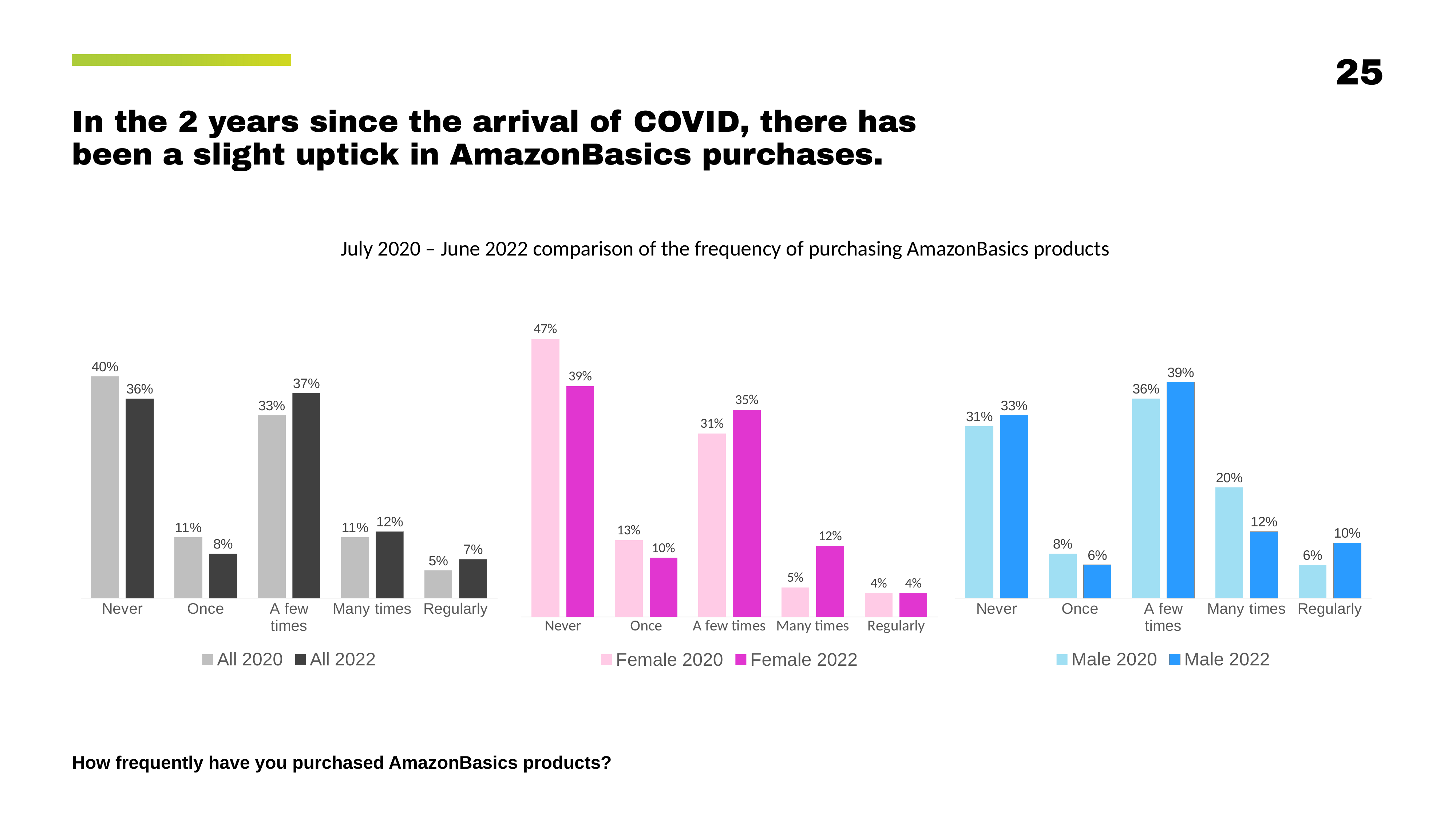

25
In the 2 years since the arrival of COVID, there has been a slight uptick in AmazonBasics purchases.
July 2020 – June 2022 comparison of the frequency of purchasing AmazonBasics products

### Chart

| Category | All 2020 | All 2022 |
|---|---|---|
| Never | 0.4 | 0.36 |
| Once | 0.11 | 0.08 |
| A few times | 0.33 | 0.37 |
| Many times | 0.11 | 0.12 |
| Regularly | 0.05 | 0.07 |

### Chart

| Category | Female 2020 | Female 2022 |
|---|---|---|
| Never | 0.47 | 0.39 |
| Once | 0.13 | 0.1 |
| A few times | 0.31 | 0.35 |
| Many times | 0.05 | 0.12 |
| Regularly | 0.04 | 0.04 |

### Chart

| Category | Male 2020 | Male 2022 |
|---|---|---|
| Never | 0.31 | 0.33 |
| Once | 0.08 | 0.06 |
| A few times | 0.36 | 0.39 |
| Many times | 0.2 | 0.12 |
| Regularly | 0.06 | 0.1 |
How frequently have you purchased AmazonBasics products?